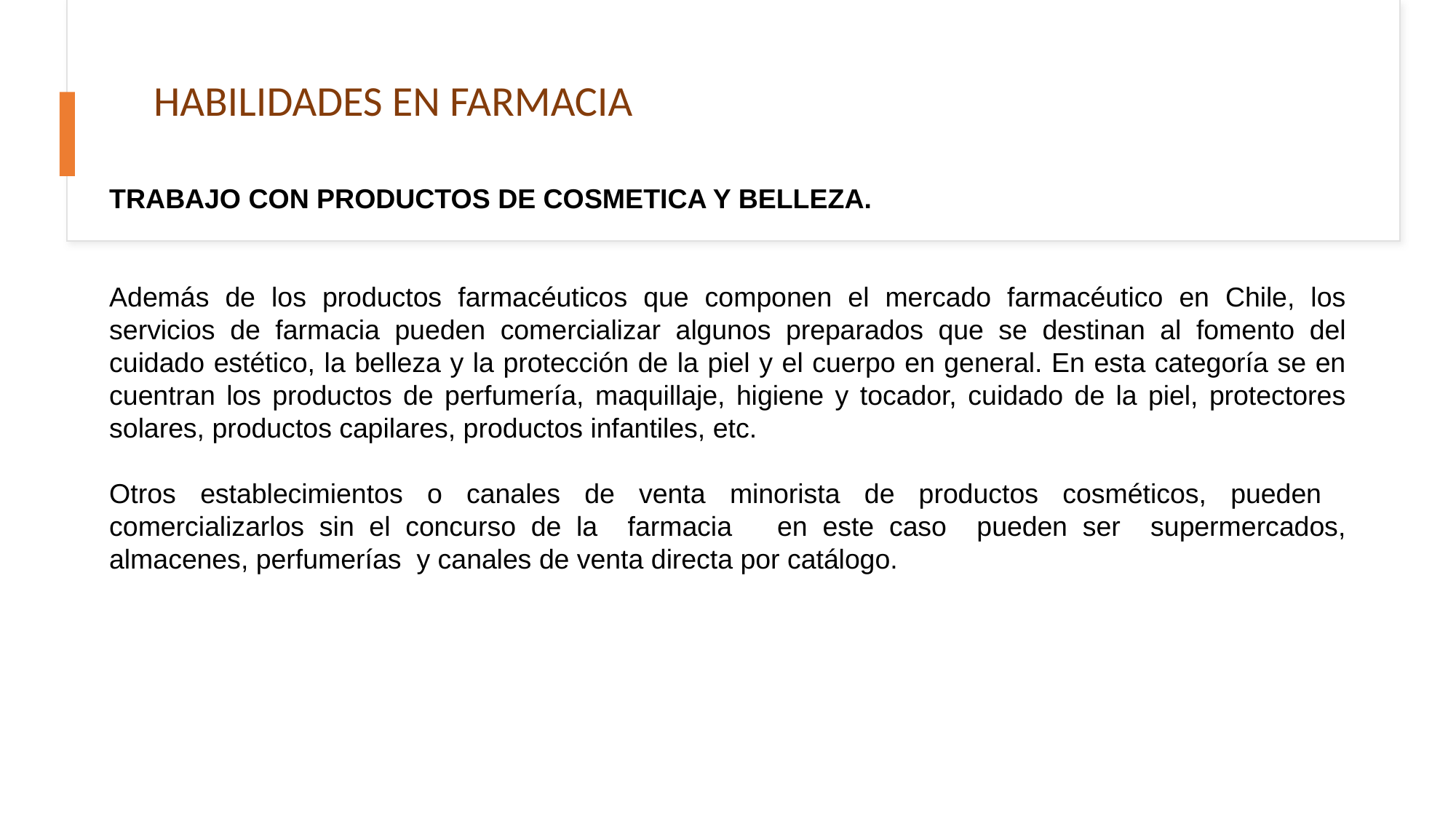

# HABILIDADES EN FARMACIA

TRABAJO CON PRODUCTOS DE COSMETICA Y BELLEZA.

Además de los productos farmacéuticos que componen el mercado farmacéutico en Chile, los servicios de farmacia pueden comercializar algunos preparados que se destinan al fomento del cuidado estético, la belleza y la protección de la piel y el cuerpo en general. En esta categoría se en cuentran los productos de perfumería, maquillaje, higiene y tocador, cuidado de la piel, protectores solares, productos capilares, productos infantiles, etc.

Otros establecimientos o canales de venta minorista de productos cosméticos, pueden  comercializarlos sin el concurso de la  farmacia   en este caso  pueden ser  supermercados, almacenes, perfumerías  y canales de venta directa por catálogo.